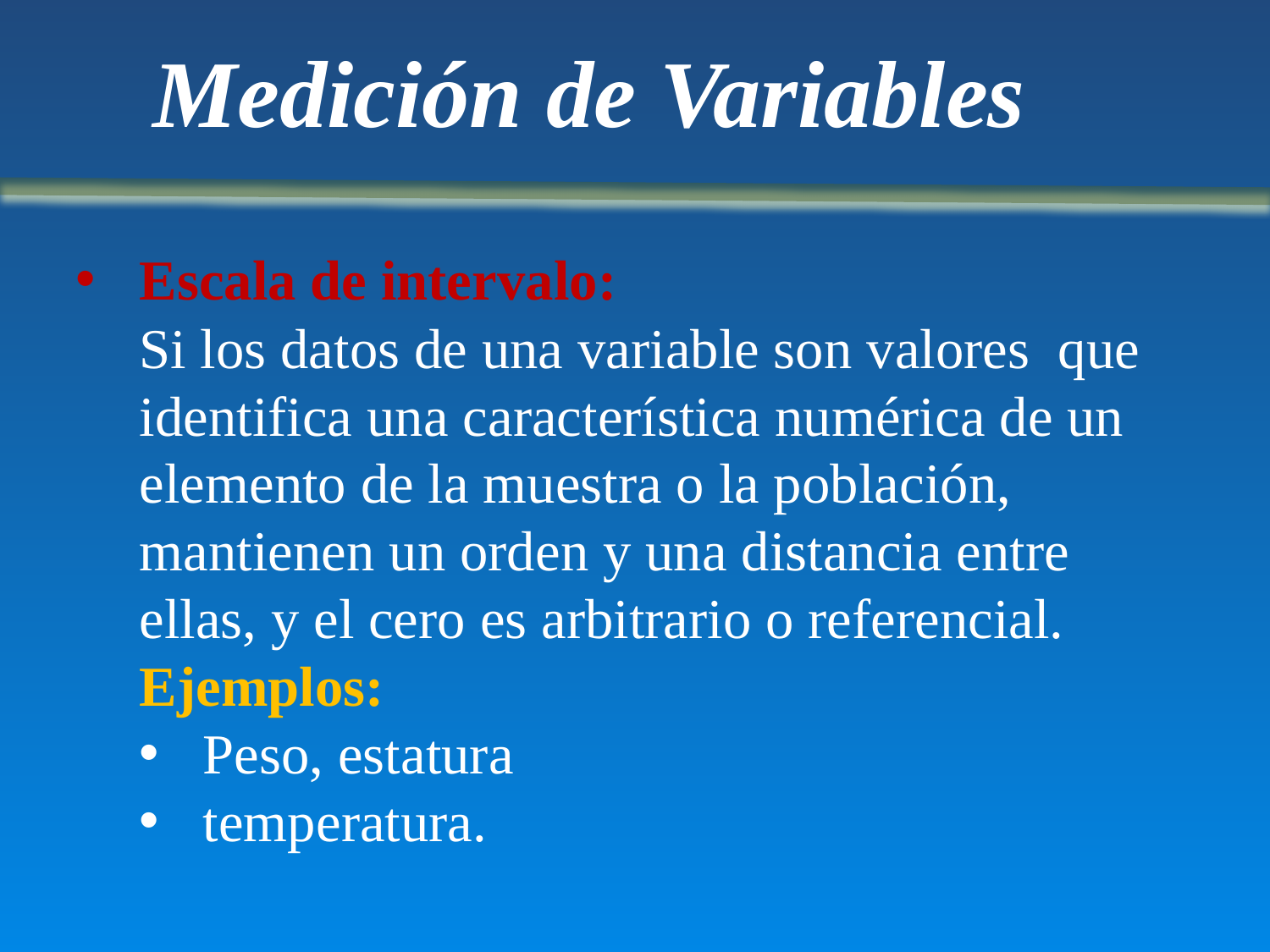

Medición de Variables

Escala de intervalo:
Si los datos de una variable son valores  que identifica una característica numérica de un elemento de la muestra o la población, mantienen un orden y una distancia entre ellas, y el cero es arbitrario o referencial.
Ejemplos:
Peso, estatura
temperatura.